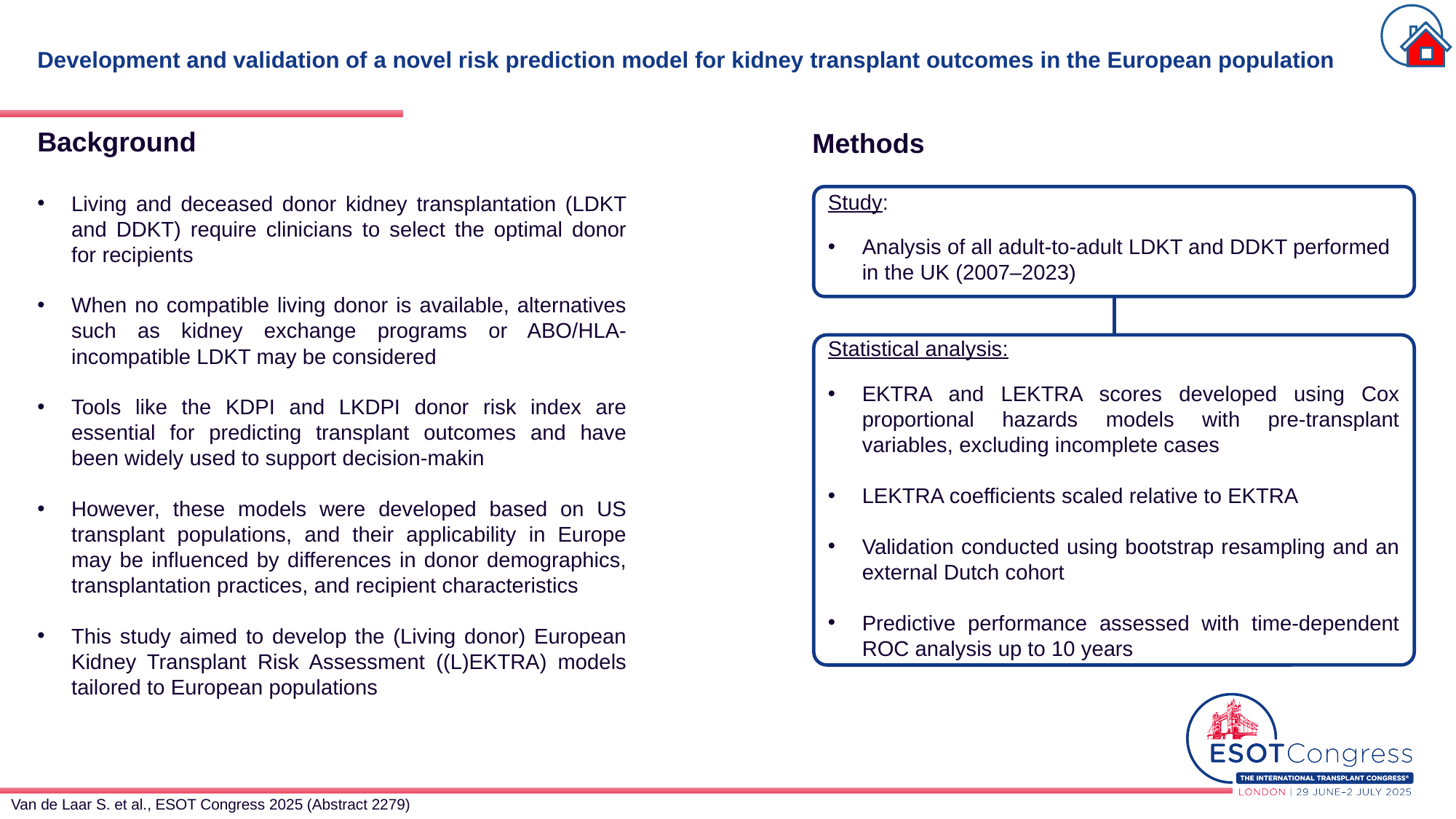

# Development and validation of a novel risk prediction model for kidney transplant outcomes in the European population

Background

Living and deceased donor kidney transplantation (LDKT and DDKT) require clinicians to select the optimal donor for recipients

When no compatible living donor is available, alternatives such as kidney exchange programs or ABO/HLA-incompatible LDKT may be considered

Tools like the KDPI and LKDPI donor risk index are essential for predicting transplant outcomes and have been widely used to support decision-makin

However, these models were developed based on US transplant populations, and their applicability in Europe may be influenced by differences in donor demographics, transplantation practices, and recipient characteristics

This study aimed to develop the (Living donor) European Kidney Transplant Risk Assessment ((L)EKTRA) models tailored to European populations
Methods

Study:

Analysis of all adult-to-adult LDKT and DDKT performed in the UK (2007–2023)

Statistical analysis:

EKTRA and LEKTRA scores developed using Cox proportional hazards models with pre-transplant variables, excluding incomplete cases

LEKTRA coefficients scaled relative to EKTRA

Validation conducted using bootstrap resampling and an external Dutch cohort

Predictive performance assessed with time-dependent ROC analysis up to 10 years

Van de Laar S. et al., ESOT Congress 2025 (Abstract 2279)